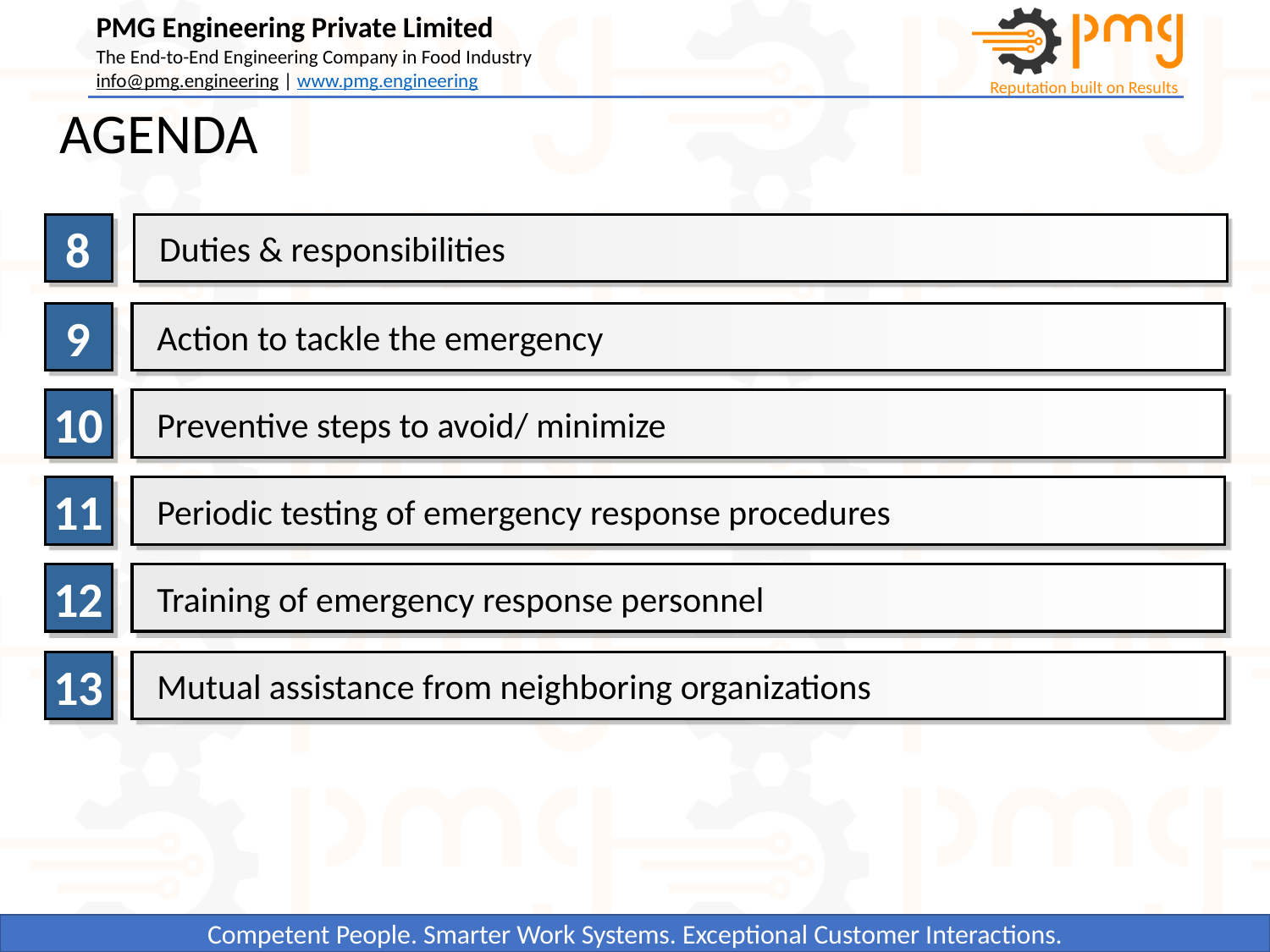

# AGENDA
8
Duties & responsibilities
9
Action to tackle the emergency
10
Preventive steps to avoid/ minimize
11
Periodic testing of emergency response procedures
12
Training of emergency response personnel
13
Mutual assistance from neighboring organizations